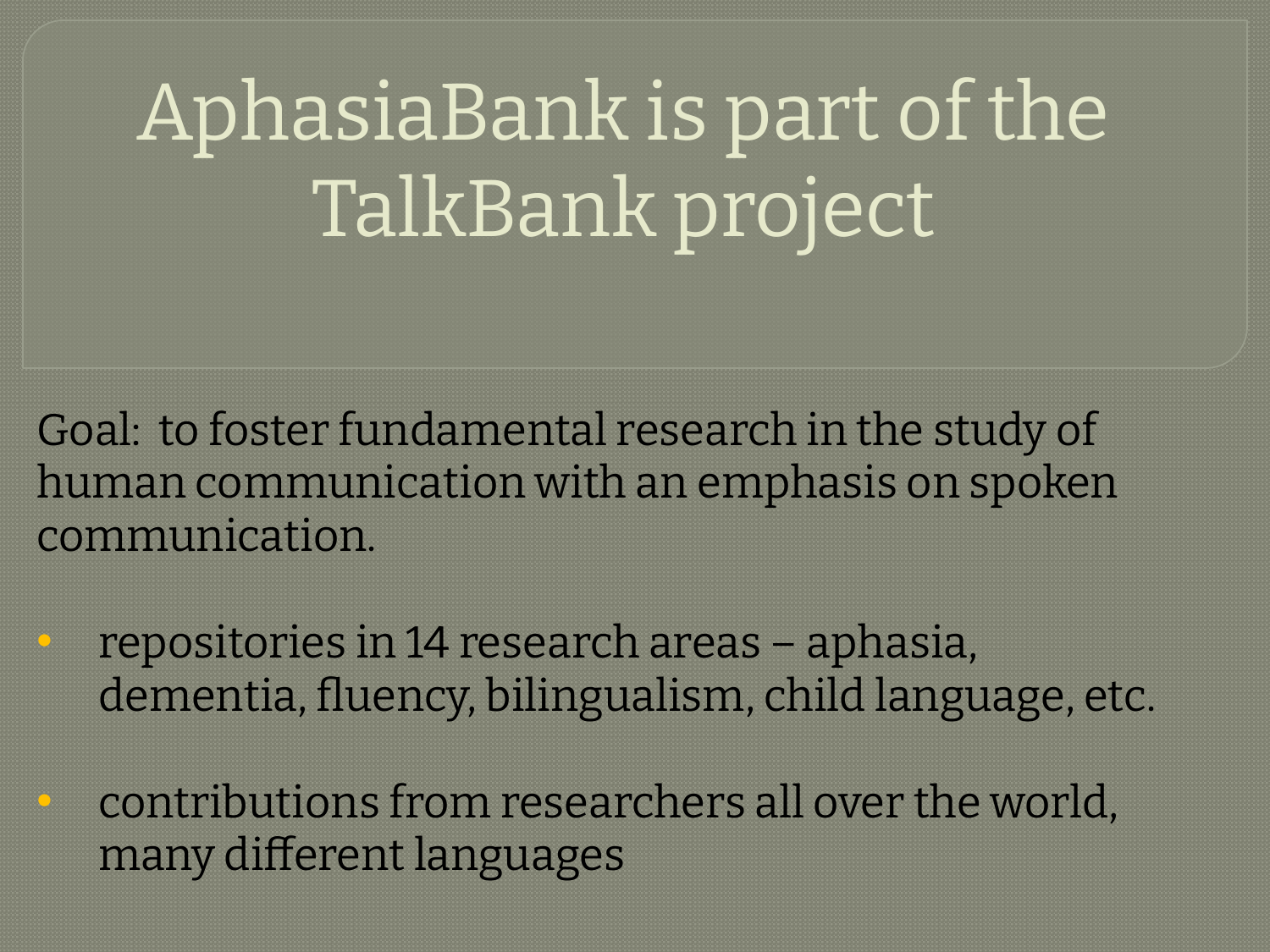

# AphasiaBank is part of the TalkBank project
Goal:  to foster fundamental research in the study of human communication with an emphasis on spoken communication.

repositories in 14 research areas – aphasia, dementia, fluency, bilingualism, child language, etc.

contributions from researchers all over the world, many different languages